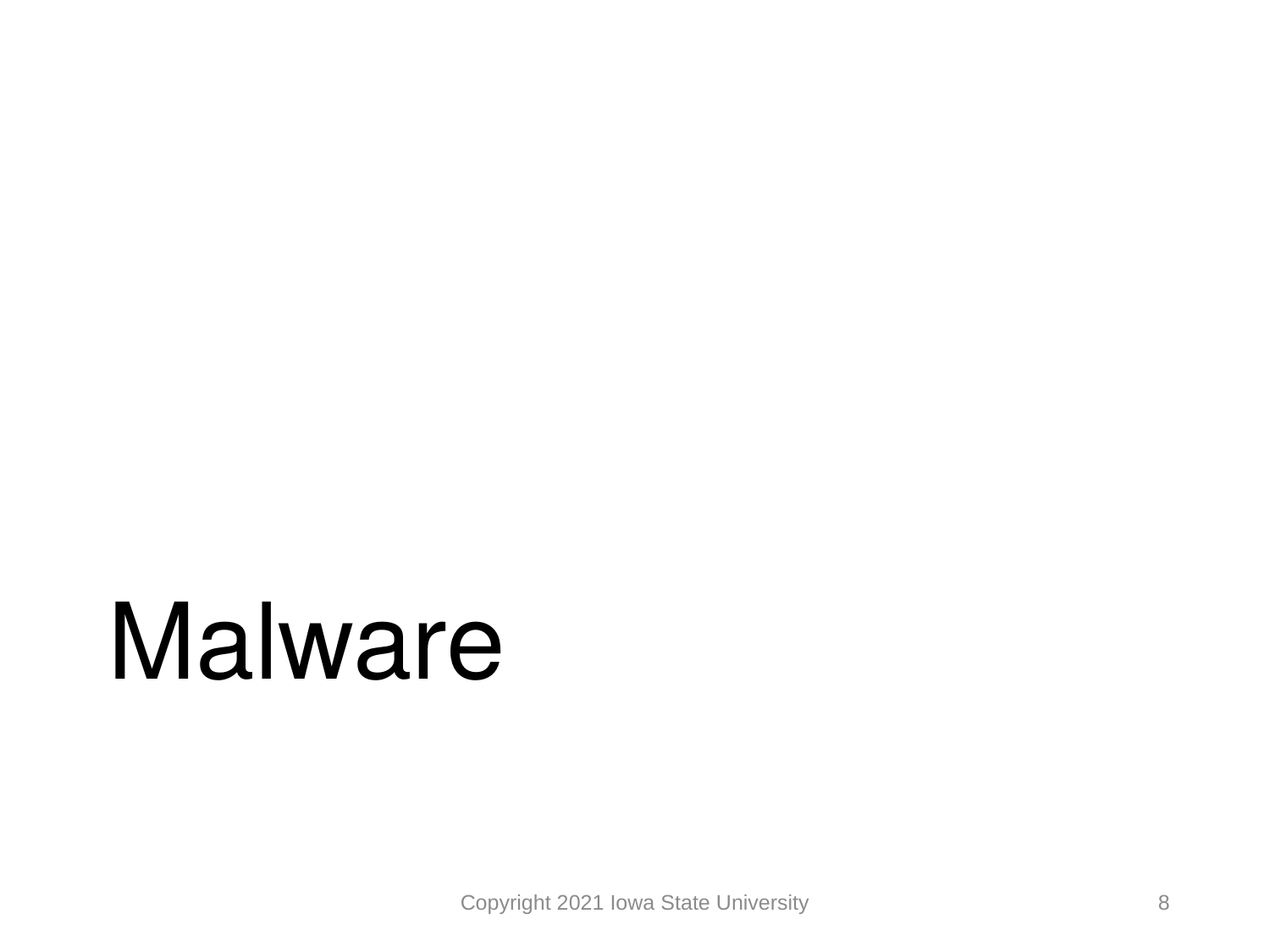

# Malware
Copyright 2021 Iowa State University
8